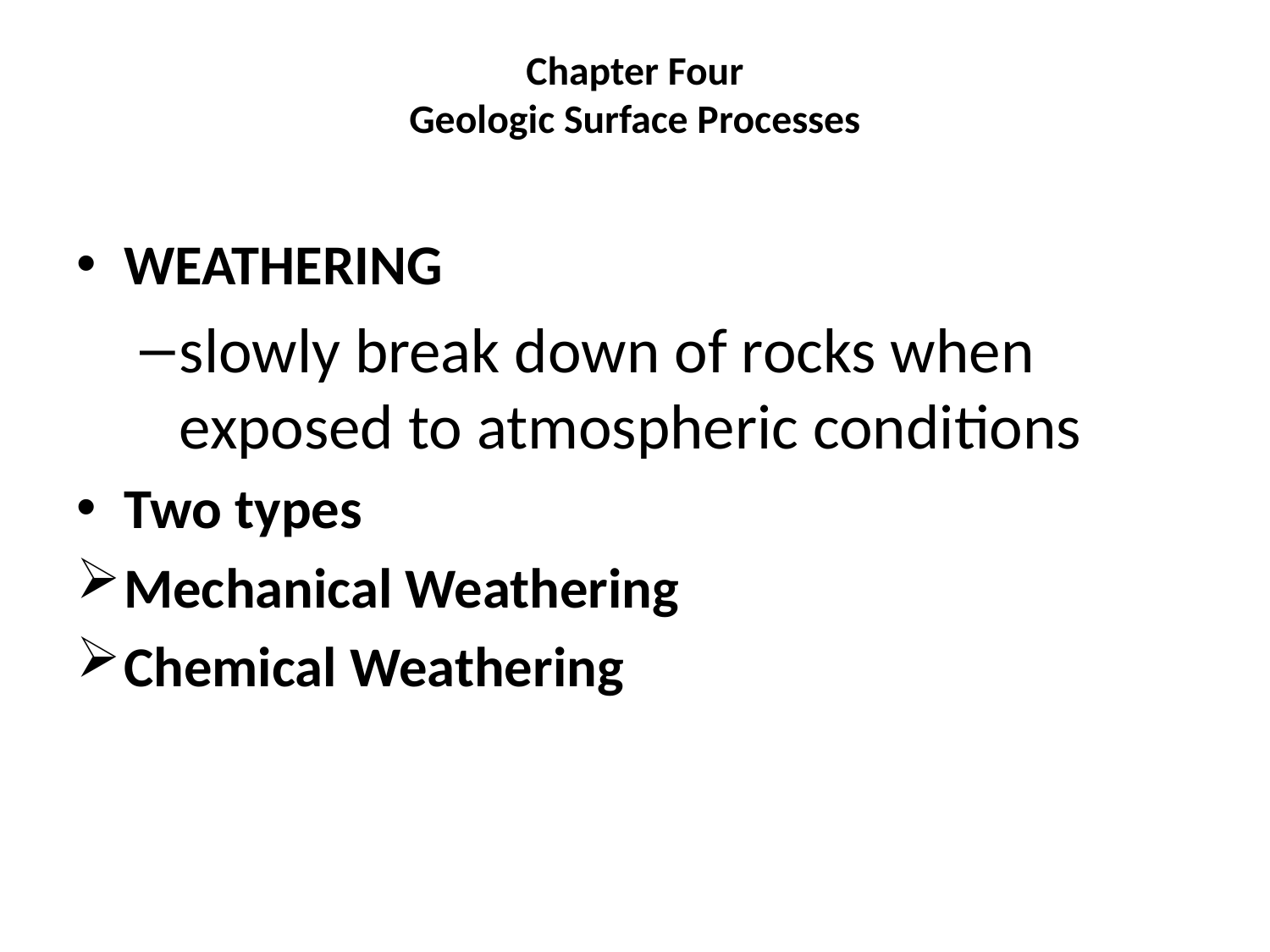

# Chapter Four Geologic Surface Processes
WEATHERING
slowly break down of rocks when exposed to atmospheric conditions
Two types
Mechanical Weathering
Chemical Weathering